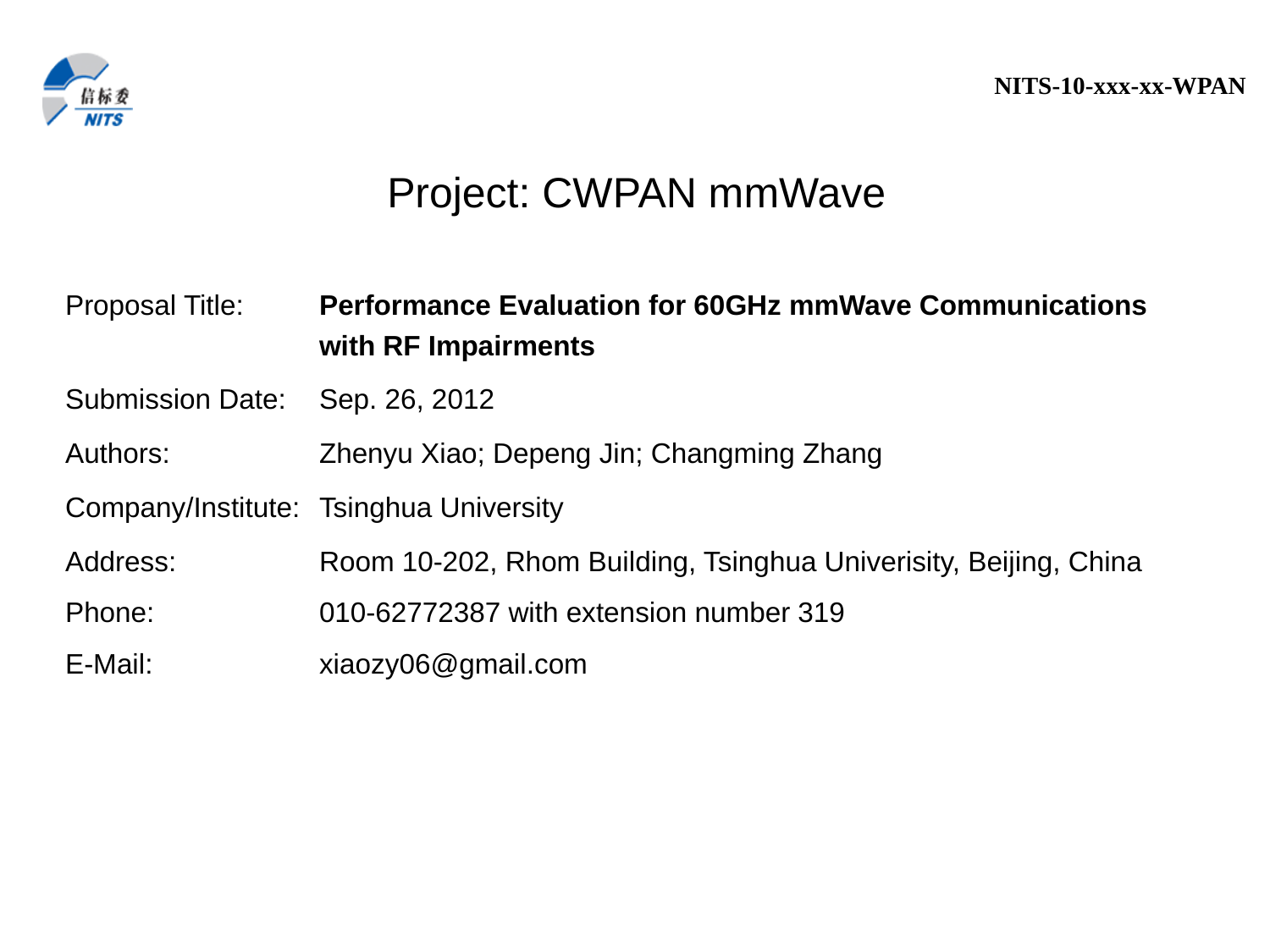

Project: CWPAN mmWave

Proposal Title:	Performance Evaluation for 60GHz mmWave Communications 		with RF Impairments
Submission Date: 	Sep. 26, 2012
Authors:		Zhenyu Xiao; Depeng Jin; Changming Zhang
Company/Institute:	Tsinghua University
Address:		Room 10-202, Rhom Building, Tsinghua Univerisity, Beijing, China
Phone:		010-62772387 with extension number 319
E-Mail:		xiaozy06@gmail.com